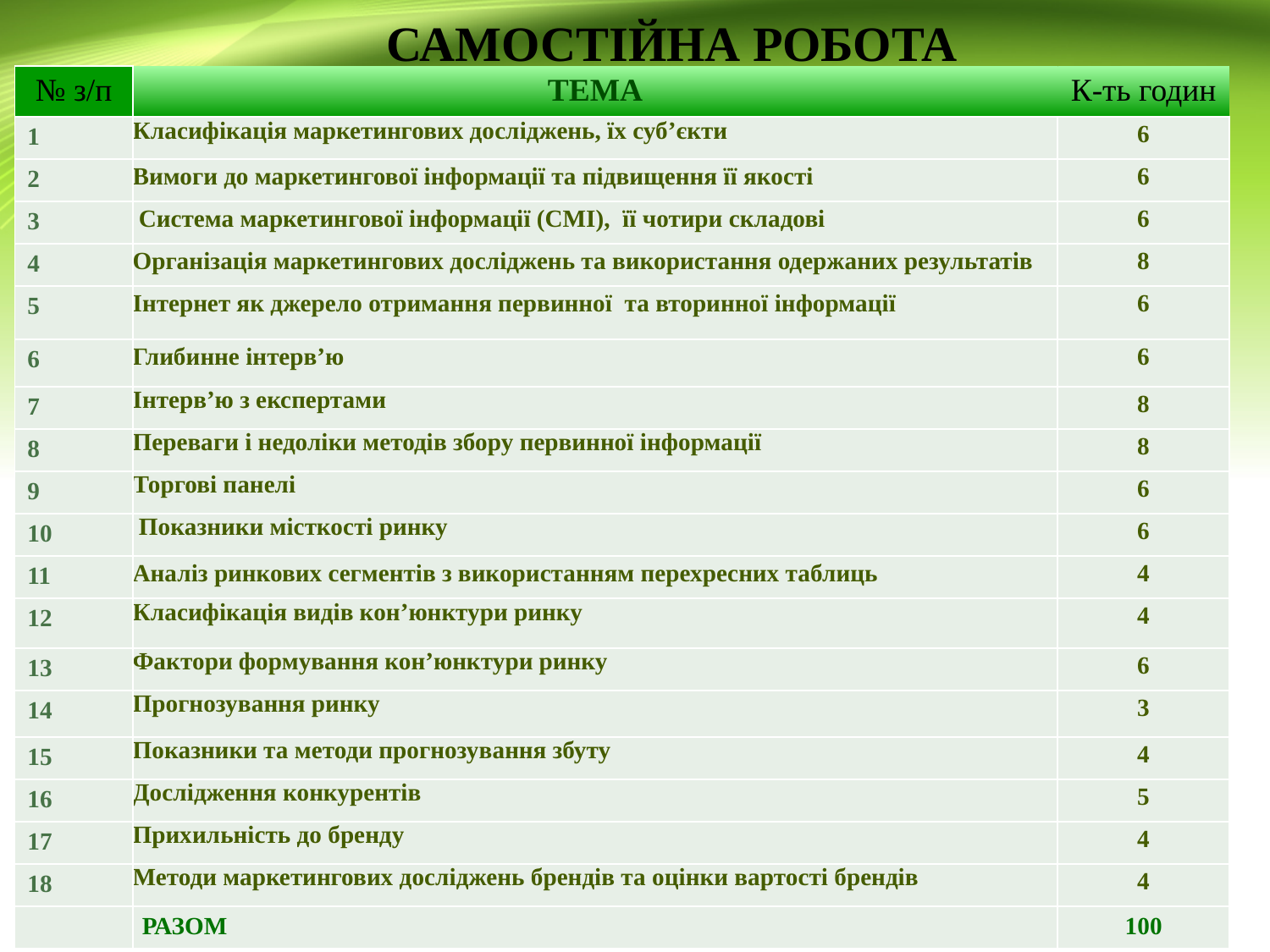

САМОСТІЙНА РОБОТА
| № з/п | ТЕМА | К-ть годин |
| --- | --- | --- |
| 1 | Класифікація маркетингових досліджень, їх суб’єкти | 6 |
| 2 | Вимоги до маркетингової інформації та підвищення її якості | 6 |
| 3 | Система маркетингової інформації (СМІ), її чотири складові | 6 |
| 4 | Організація маркетингових досліджень та використання одержаних результатів | 8 |
| 5 | Інтернет як джерело отримання первинної та вторинної інформації | 6 |
| 6 | Глибинне інтерв’ю | 6 |
| 7 | Інтерв’ю з експертами | 8 |
| 8 | Переваги і недоліки методів збору первинної інформації | 8 |
| 9 | Торгові панелі | 6 |
| 10 | Показники місткості ринку | 6 |
| 11 | Аналіз ринкових сегментів з використанням перехресних таблиць | 4 |
| 12 | Класифікація видів кон’юнктури ринку | 4 |
| 13 | Фактори формування кон’юнктури ринку | 6 |
| 14 | Прогнозування ринку | 3 |
| 15 | Показники та методи прогнозування збуту | 4 |
| 16 | Дослідження конкурентів | 5 |
| 17 | Прихильність до бренду | 4 |
| 18 | Методи маркетингових досліджень брендів та оцінки вартості брендів | 4 |
|  | РАЗОМ | 100 |